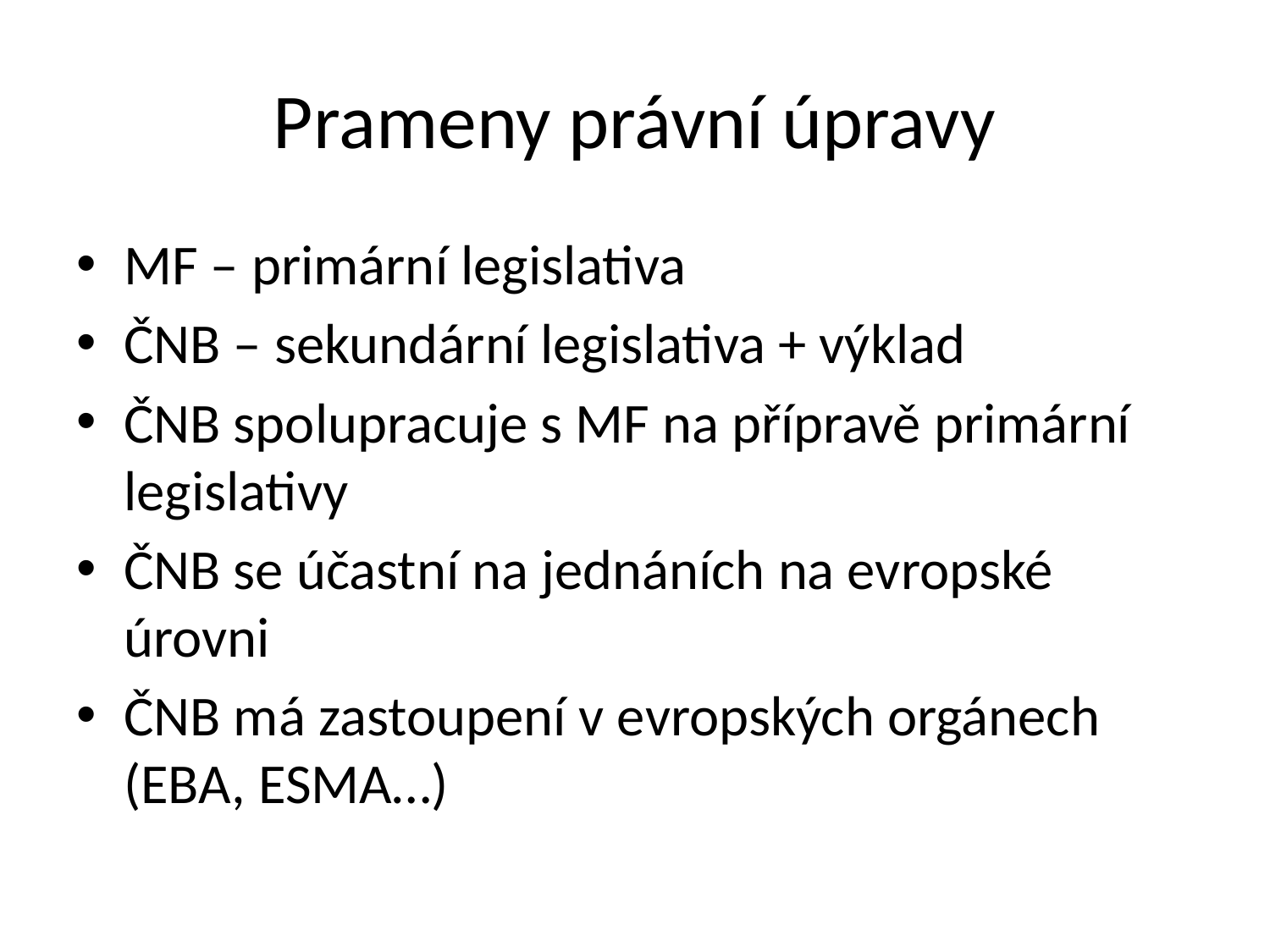

# Prameny právní úpravy
MF – primární legislativa
ČNB – sekundární legislativa + výklad
ČNB spolupracuje s MF na přípravě primární legislativy
ČNB se účastní na jednáních na evropské úrovni
ČNB má zastoupení v evropských orgánech (EBA, ESMA…)